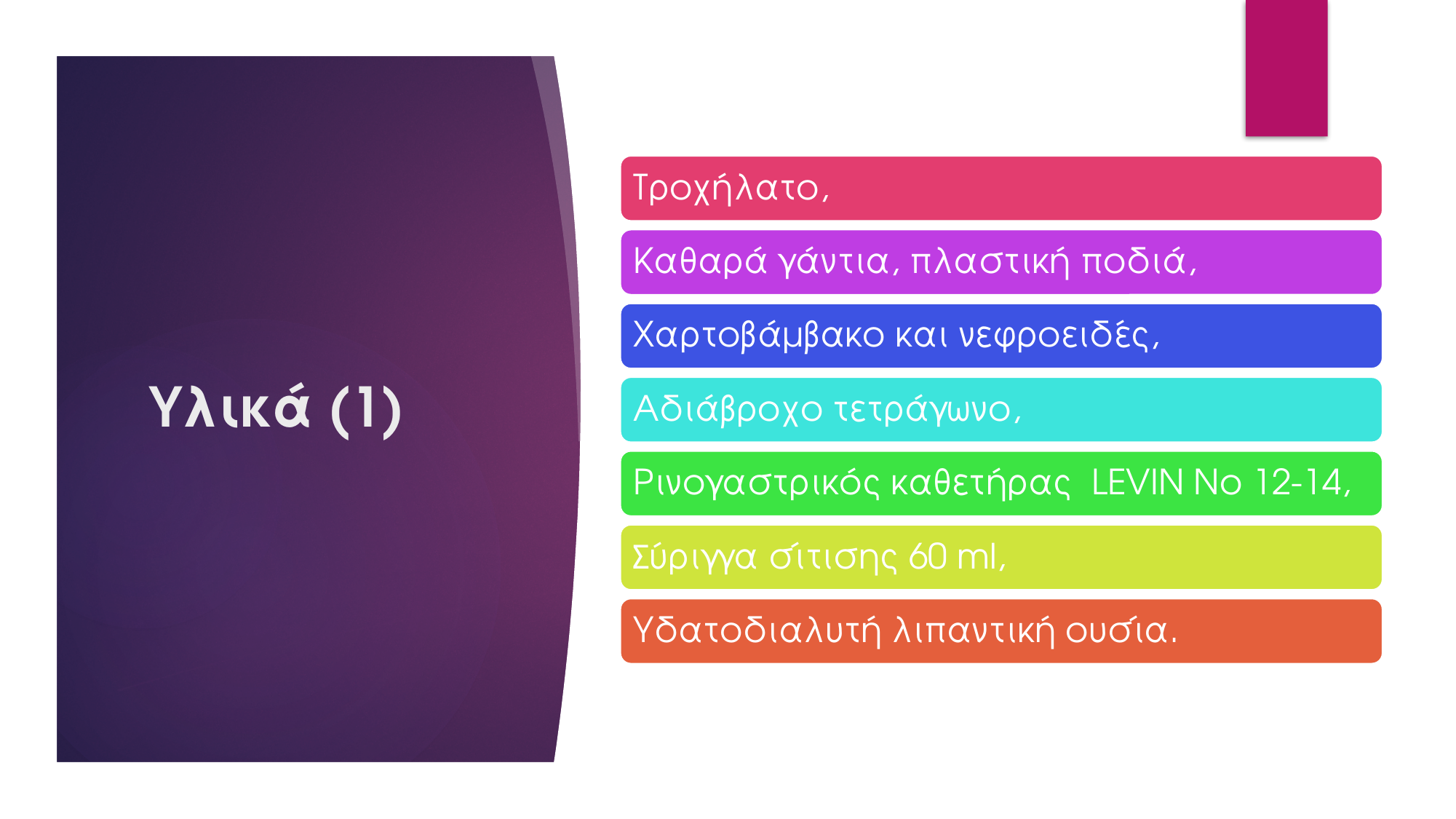

Τροχήλατο,
Καθαρά γάντια, πλαστική ποδιά,
Χαρτοβάμβακο και νεφροειδές,
Αδιάβροχο τετράγωνο,
Ρινογαστρικός καθετήρας  LEVIN No 12-14,
Σύριγγα σίτισης 60 ml,
Υδατοδιαλυτή λιπαντική ουσία.
# Υλικά (1)